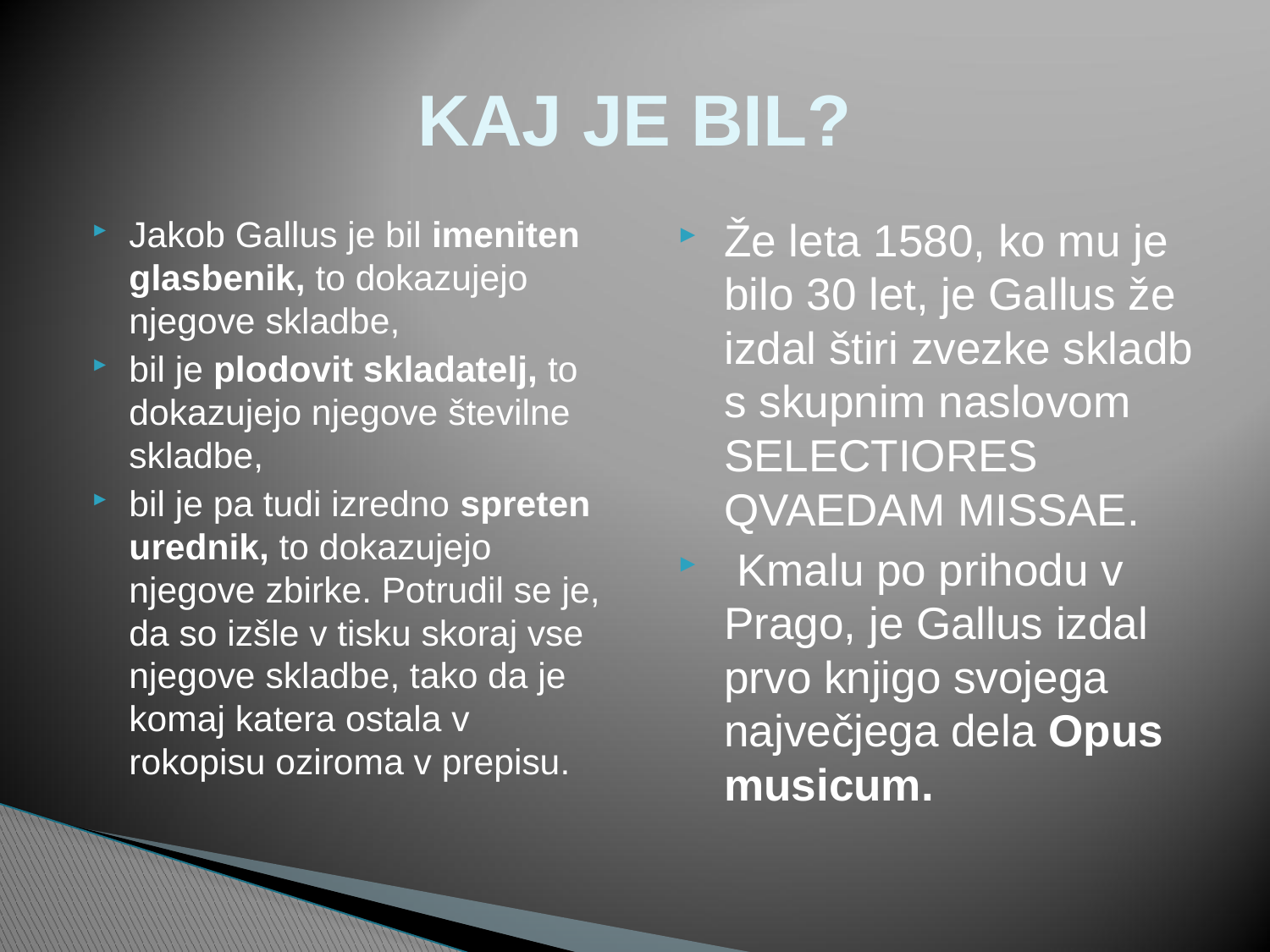

# KAJ JE BIL?
Jakob Gallus je bil imeniten glasbenik, to dokazujejo njegove skladbe,
bil je plodovit skladatelj, to dokazujejo njegove številne skladbe,
bil je pa tudi izredno spreten urednik, to dokazujejo njegove zbirke. Potrudil se je, da so izšle v tisku skoraj vse njegove skladbe, tako da je komaj katera ostala v rokopisu oziroma v prepisu.
Že leta 1580, ko mu je bilo 30 let, je Gallus že izdal štiri zvezke skladb s skupnim naslovom SELECTIORES QVAEDAM MISSAE.
 Kmalu po prihodu v Prago, je Gallus izdal prvo knjigo svojega največjega dela Opus musicum.